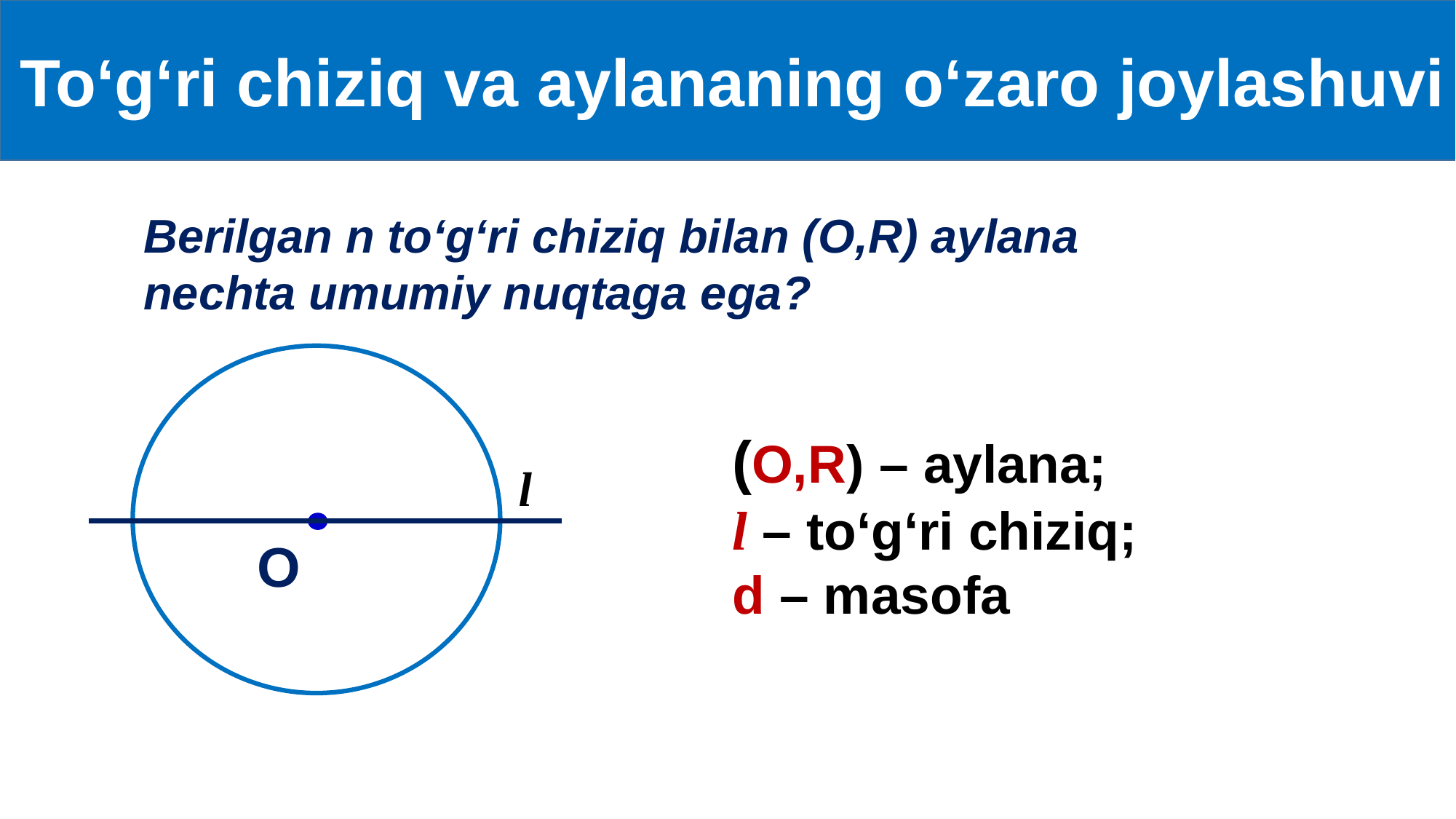

To‘g‘ri chiziq va aylananing o‘zaro joylashuvi

Berilgan n to‘g‘ri chiziq bilan (O,R) aylana nechta umumiy nuqtaga ega?

(O,R) – aylana;
l – to‘g‘ri chiziq;
d – masofa
l

O